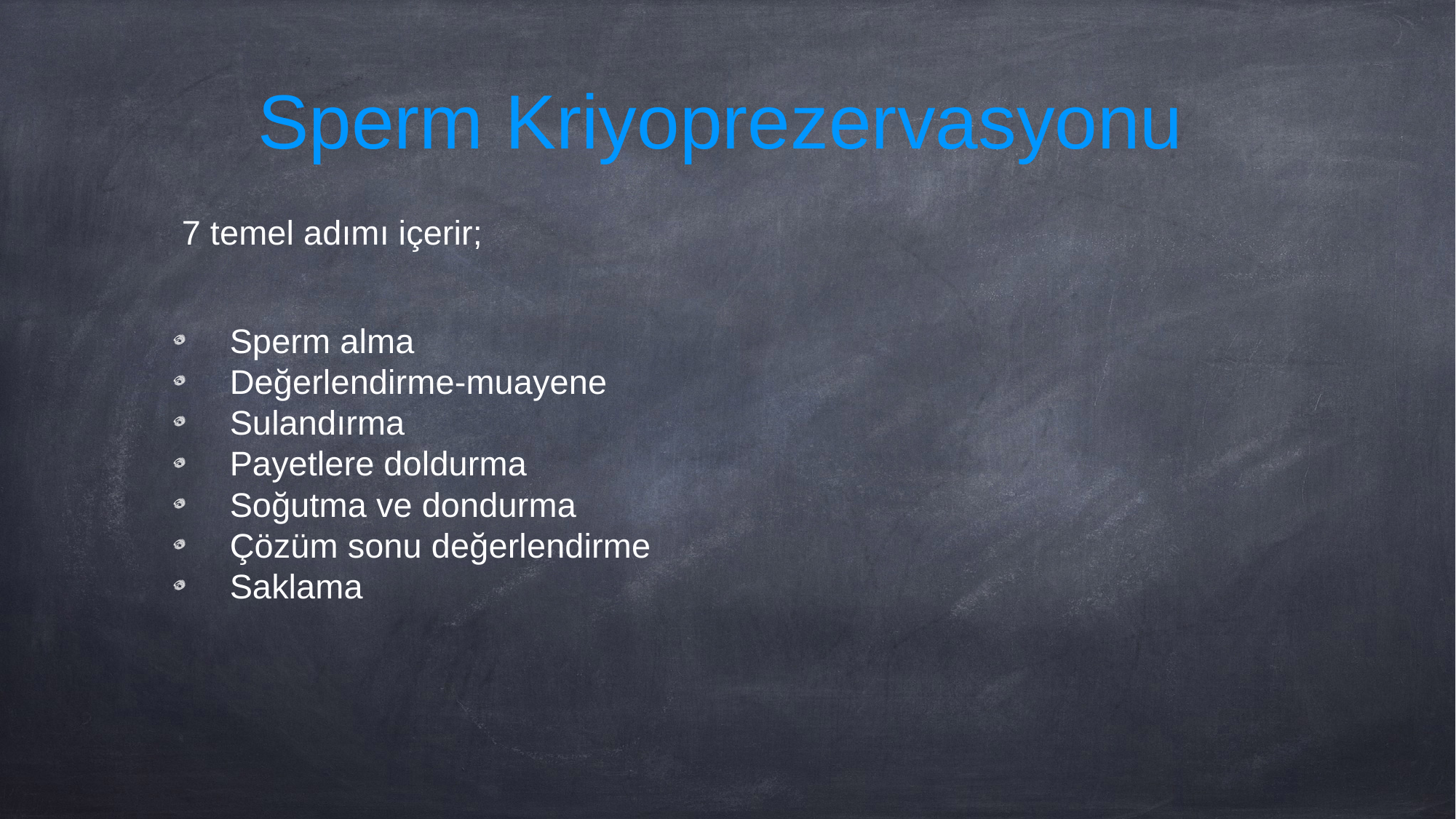

# Sperm Kriyoprezervasyonu
7 temel adımı içerir;
Sperm alma
Değerlendirme-muayene
Sulandırma
Payetlere doldurma
Soğutma ve dondurma
Çözüm sonu değerlendirme
Saklama